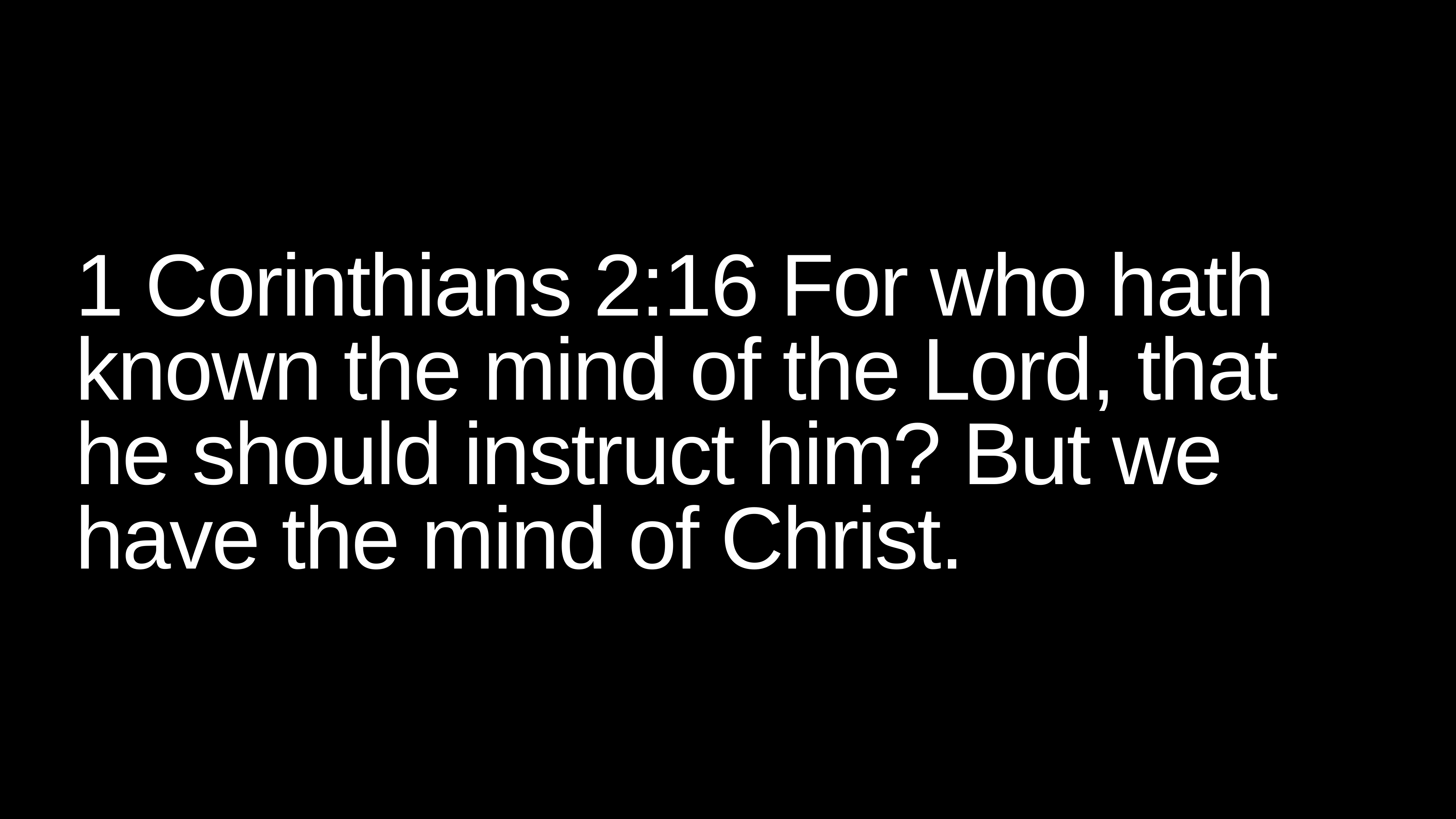

# 1 Corinthians 2:16 For who hath known the mind of the Lord, that he should instruct him? But we have the mind of Christ.